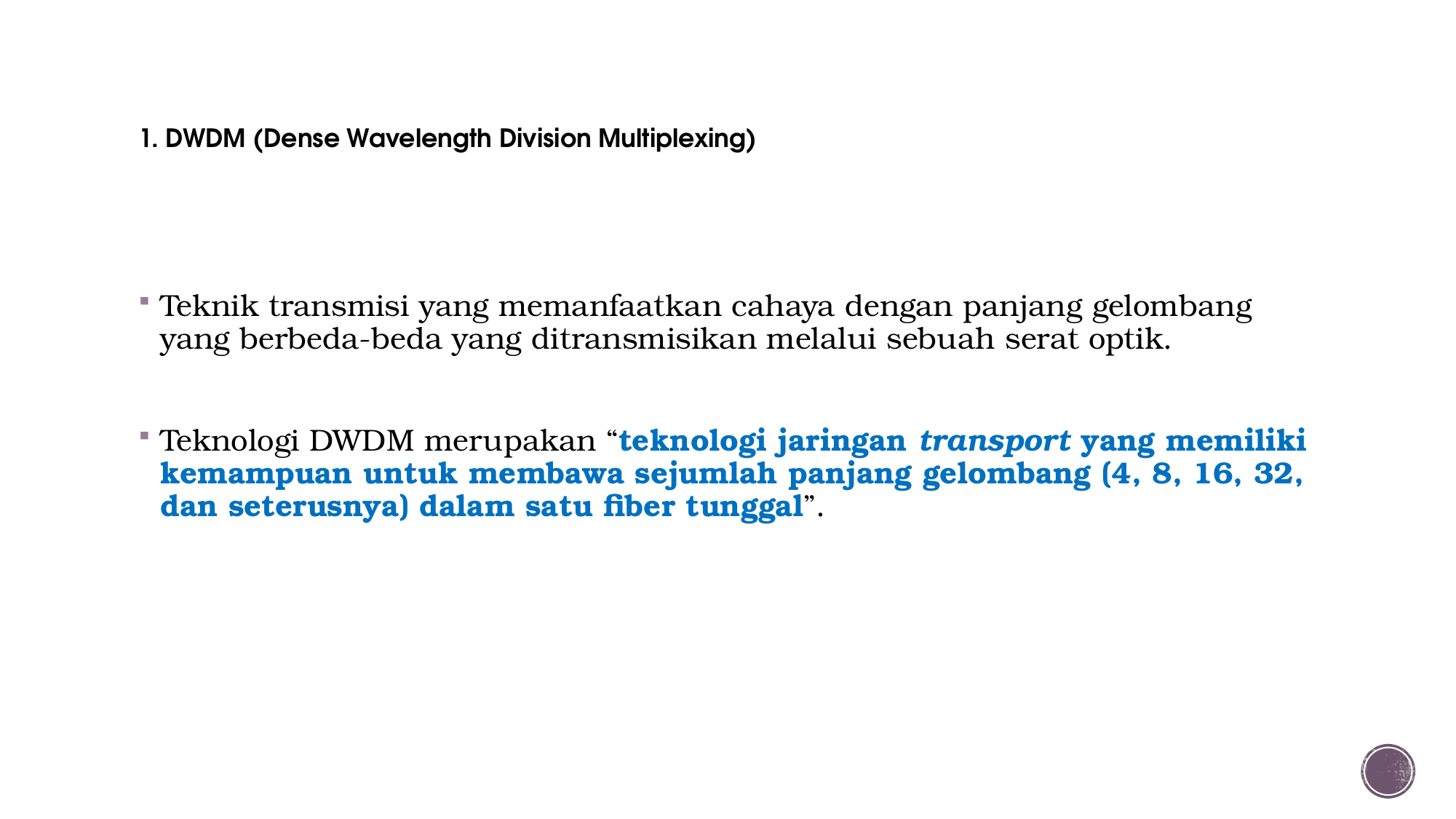

# 1. DWDM (Dense Wavelength Division Multiplexing)
Teknik transmisi yang memanfaatkan cahaya dengan panjang gelombang yang berbeda-beda yang ditransmisikan melalui sebuah serat optik.

Teknologi DWDM merupakan “teknologi jaringan transport yang memiliki kemampuan untuk membawa sejumlah panjang gelombang (4, 8, 16, 32, dan seterusnya) dalam satu fiber tunggal”.